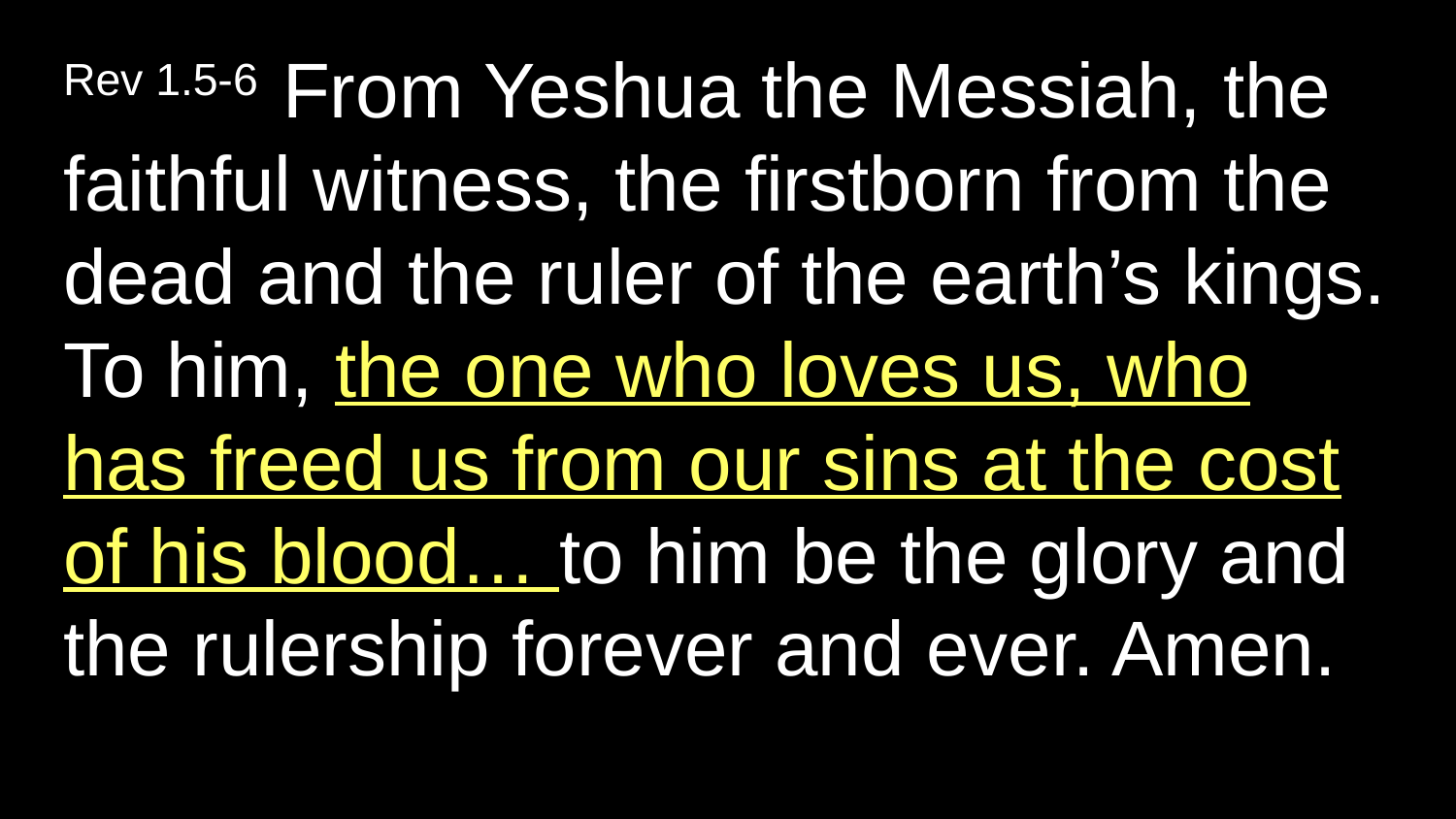

Rev 1.5-6  From Yeshua the Messiah, the faithful witness, the firstborn from the dead and the ruler of the earth’s kings. To him, the one who loves us, who has freed us from our sins at the cost of his blood… to him be the glory and the rulership forever and ever. Amen.